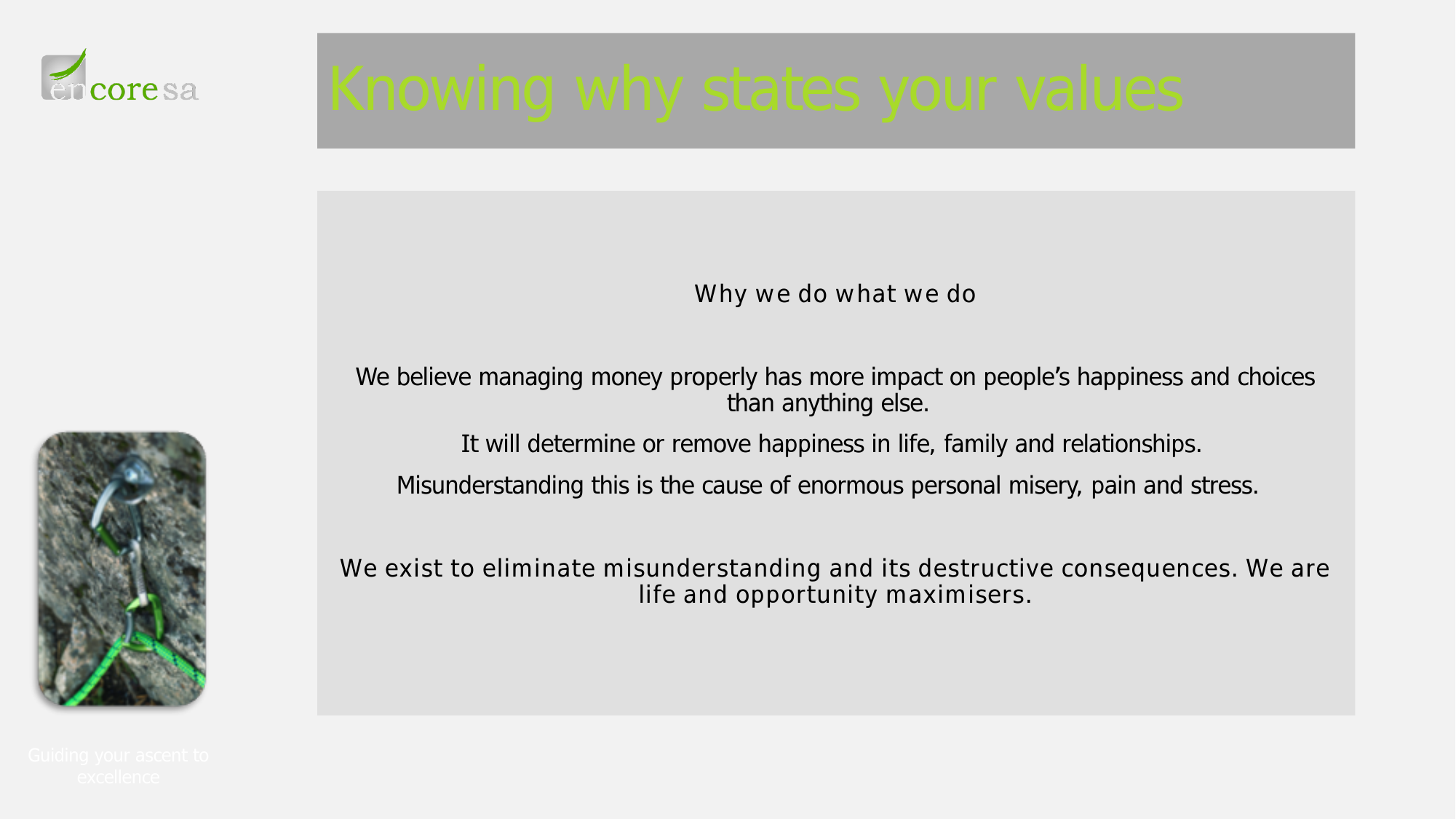

# Knowing why states your values

Why we do what we do

We believe managing money properly has more impact on people’s happiness and choices than anything else.
It will determine or remove happiness in life, family and relationships.
Misunderstanding this is the cause of enormous personal misery, pain and stress.

We exist to eliminate misunderstanding and its destructive consequences. We are life and opportunity maximisers.